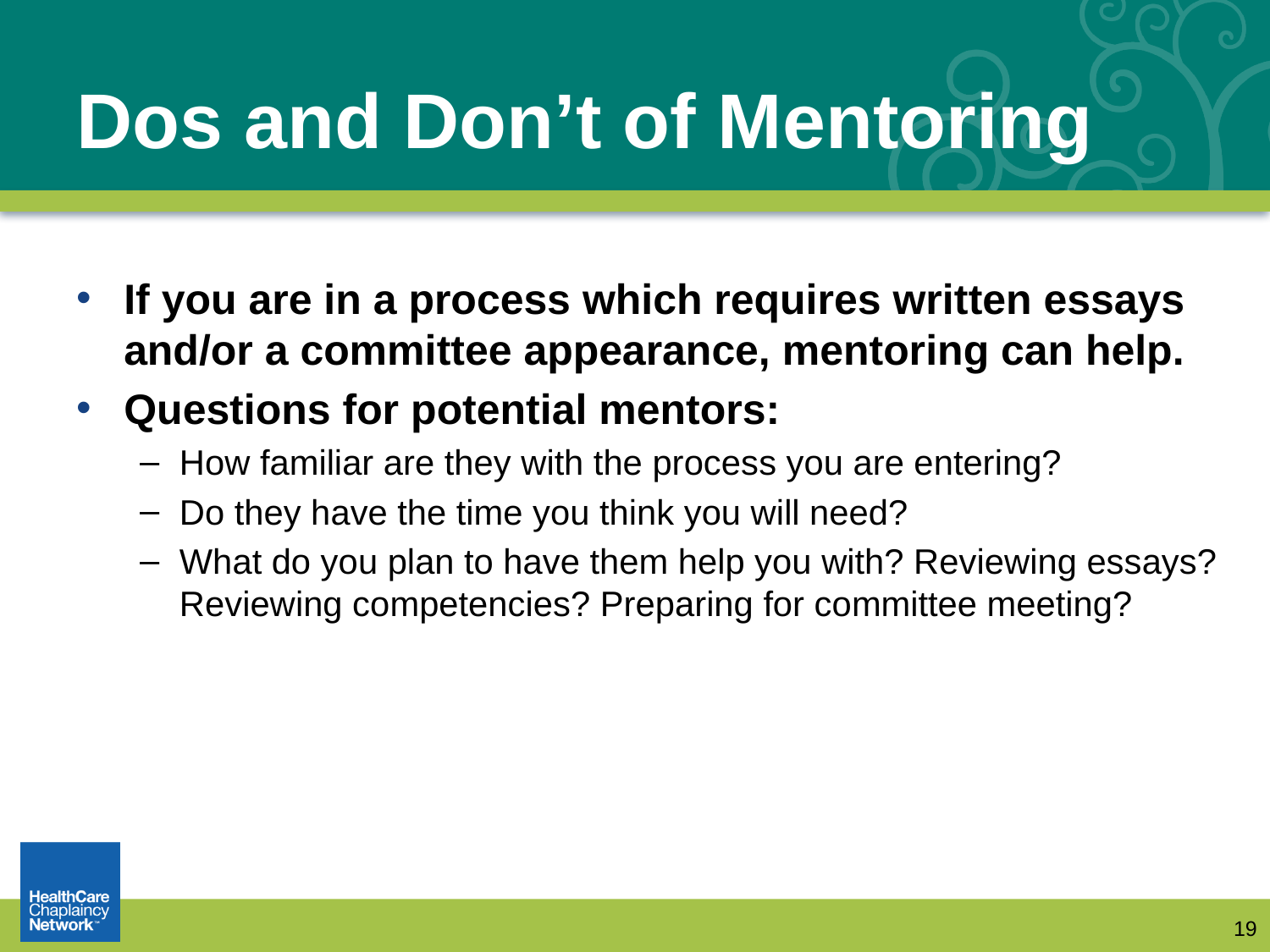

# Dos and Don’t of Mentoring
If you are in a process which requires written essays and/or a committee appearance, mentoring can help.
Questions for potential mentors:
How familiar are they with the process you are entering?
Do they have the time you think you will need?
What do you plan to have them help you with? Reviewing essays? Reviewing competencies? Preparing for committee meeting?